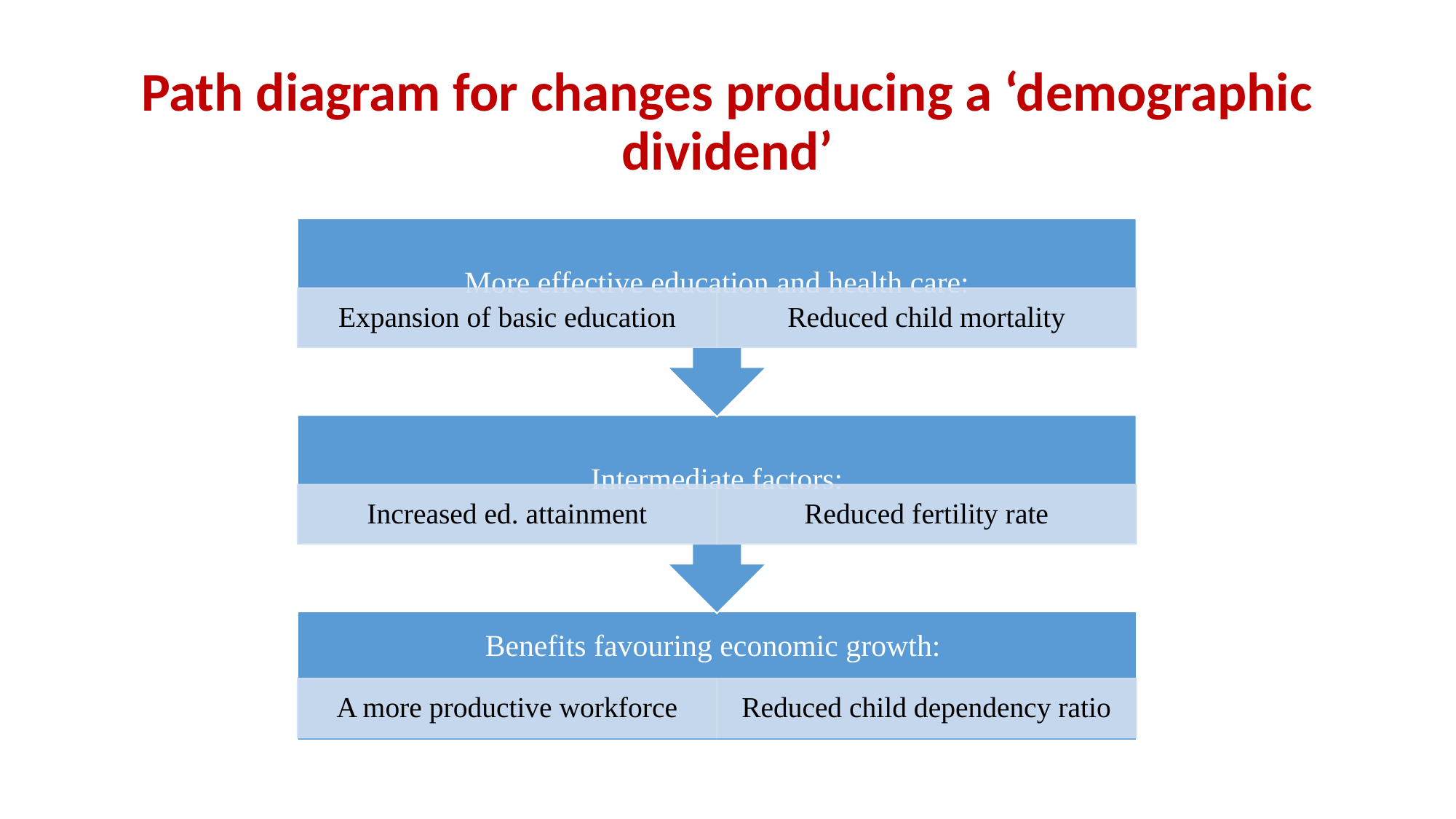

# Path diagram for changes producing a ‘demographic dividend’
Benefits favouring economic growth:
A more productive workforce
Reduced child dependency ratio
Intermediate factors:
Increased ed. attainment
Reduced fertility rate
More effective education and health care:
Expansion of basic education
Reduced child mortality